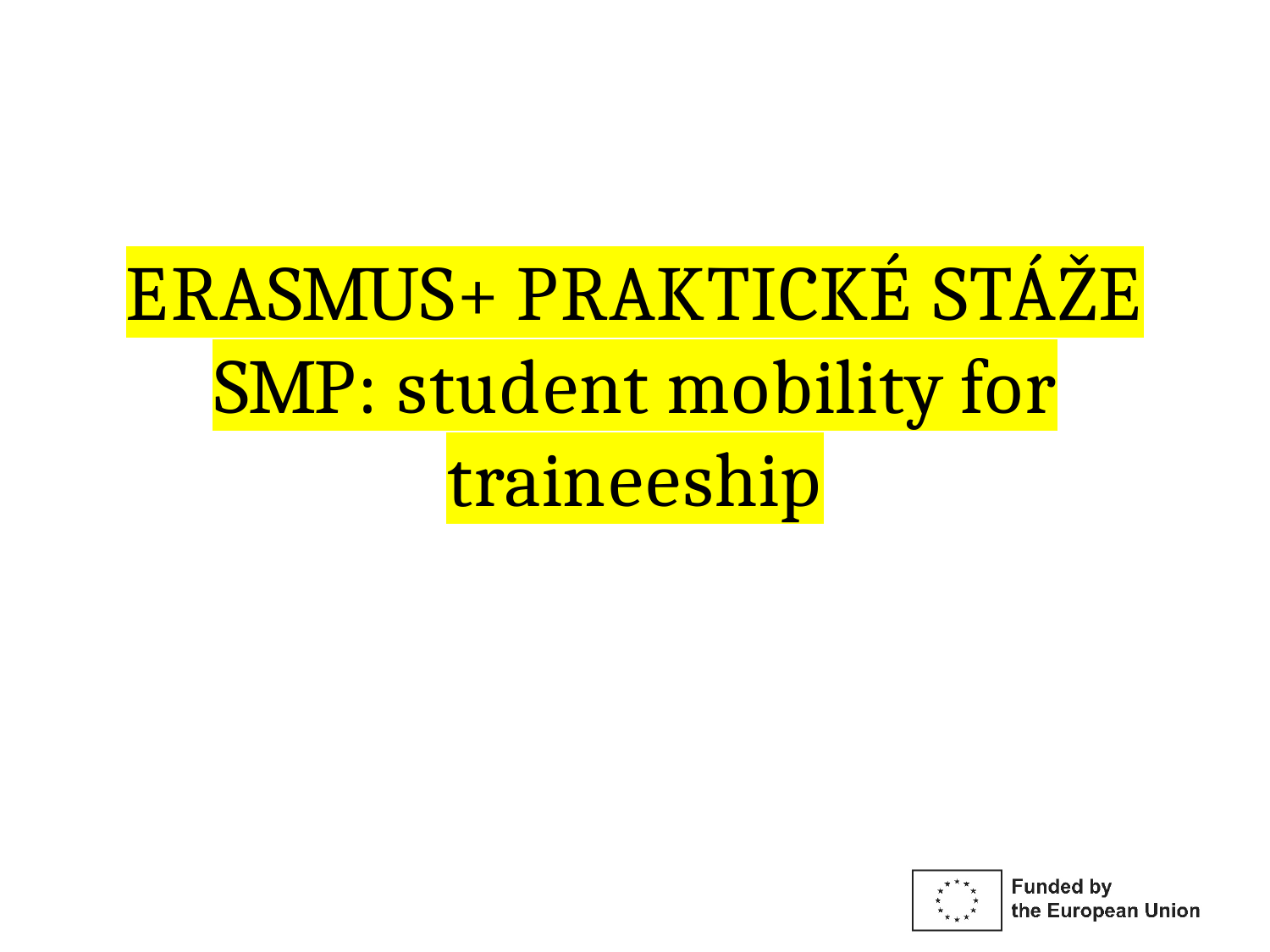

# ERASMUS+ PRAKTICKÉ STÁŽE SMP: student mobility for traineeship